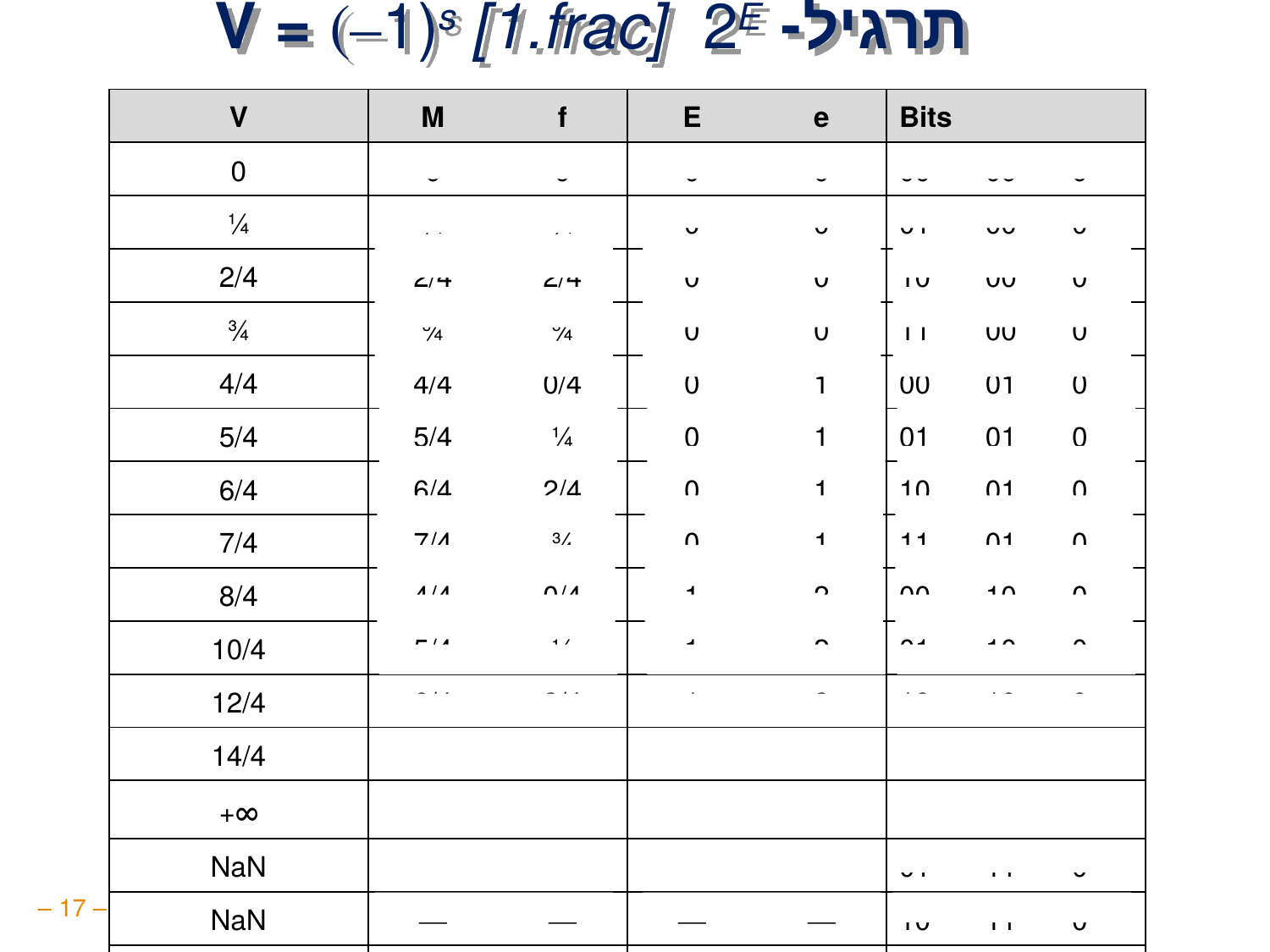

# תרגיל- V = (–1)s [1.frac]  2E
| V | M | f | E | e | Bits |  |  |
| --- | --- | --- | --- | --- | --- | --- | --- |
| 0 | 0 | 0 | 0 | 0 | 00 | 00 | 0 |
| ¼ | ¼ | ¼ | 0 | 0 | 01 | 00 | 0 |
| 2/4 | 2/4 | 2/4 | 0 | 0 | 10 | 00 | 0 |
| ¾ | ¾ | ¾ | 0 | 0 | 11 | 00 | 0 |
| 4/4 | 4/4 | 0/4 | 0 | 1 | 00 | 01 | 0 |
| 5/4 | 5/4 | ¼ | 0 | 1 | 01 | 01 | 0 |
| 6/4 | 6/4 | 2/4 | 0 | 1 | 10 | 01 | 0 |
| 7/4 | 7/4 | ¾ | 0 | 1 | 11 | 01 | 0 |
| 8/4 | 4/4 | 0/4 | 1 | 2 | 00 | 10 | 0 |
| 10/4 | 5/4 | ¼ | 1 | 2 | 01 | 10 | 0 |
| 12/4 | 6/4 | 2/4 | 1 | 2 | 10 | 10 | 0 |
| 14/4 | 7/4 | ¾ | 1 | 2 | 11 | 10 | 0 |
| +∞ | ― | ― | ― | ― | 00 | 11 | 0 |
| NaN | ― | ― | ― | ― | 01 | 11 | 0 |
| NaN | ― | ― | ― | ― | 10 | 11 | 0 |
| NaN | ― | ― | ― | ― | 11 | 11 | 0 |